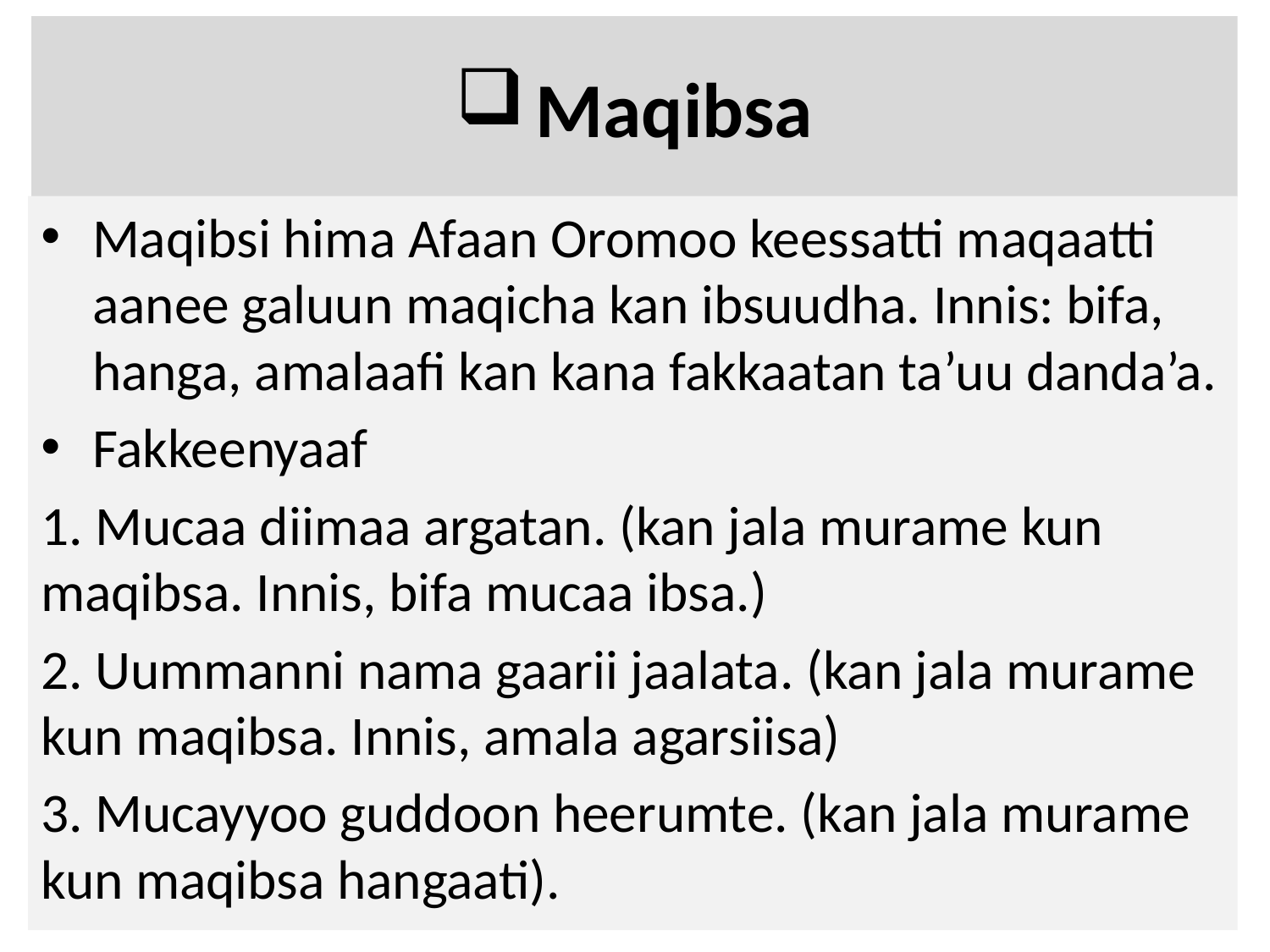

# Maqibsa
Maqibsi hima Afaan Oromoo keessatti maqaatti aanee galuun maqicha kan ibsuudha. Innis: bifa, hanga, amalaafi kan kana fakkaatan ta’uu danda’a.
Fakkeenyaaf
1. Mucaa diimaa argatan. (kan jala murame kun maqibsa. Innis, bifa mucaa ibsa.)
2. Uummanni nama gaarii jaalata. (kan jala murame kun maqibsa. Innis, amala agarsiisa)
3. Mucayyoo guddoon heerumte. (kan jala murame kun maqibsa hangaati).